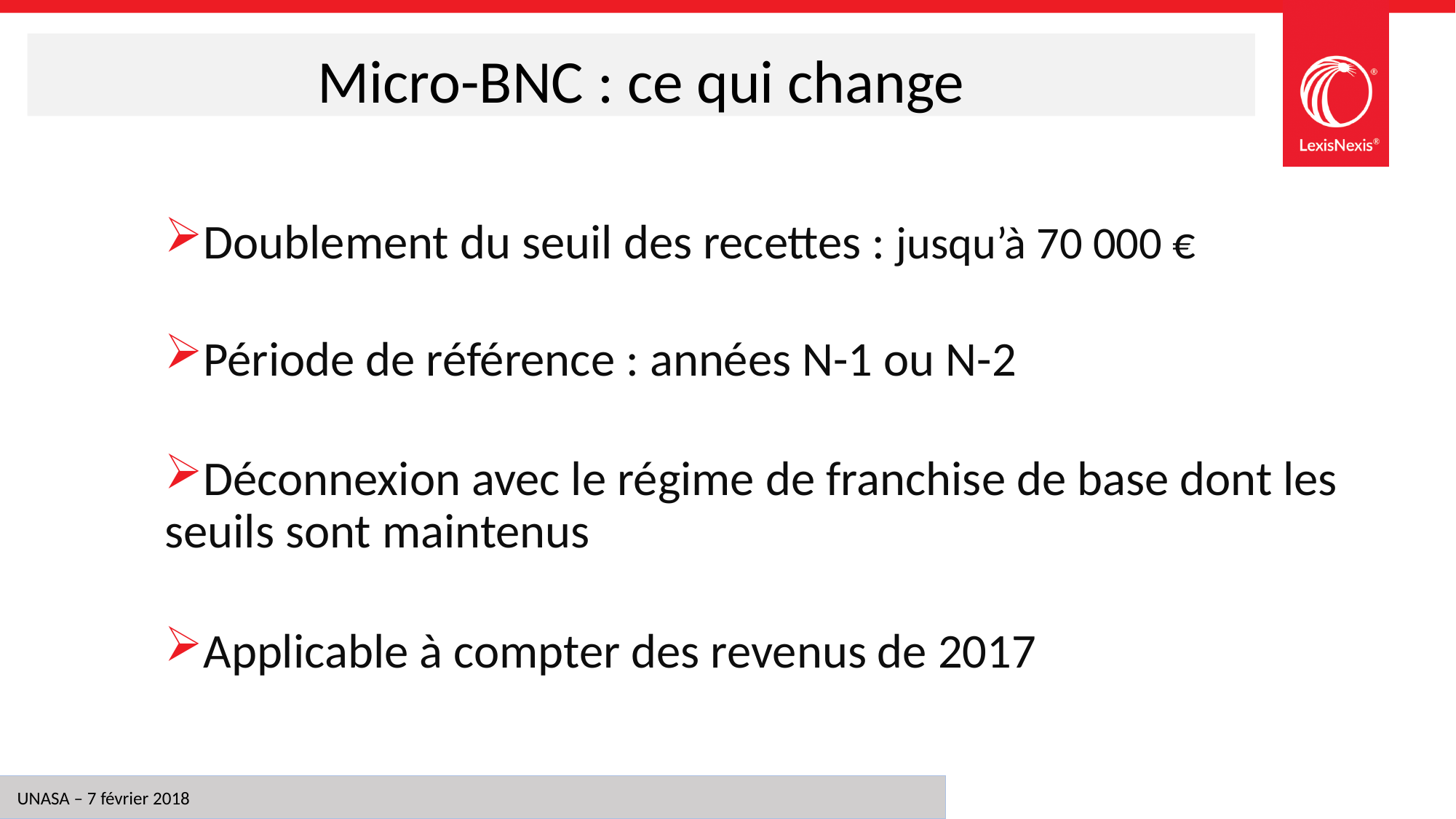

# Micro-BNC : ce qui change
Doublement du seuil des recettes : jusqu’à 70 000 €

Période de référence : années N-1 ou N-2

Déconnexion avec le régime de franchise de base dont les seuils sont maintenus

Applicable à compter des revenus de 2017

2
UNASA – 7 février 2018